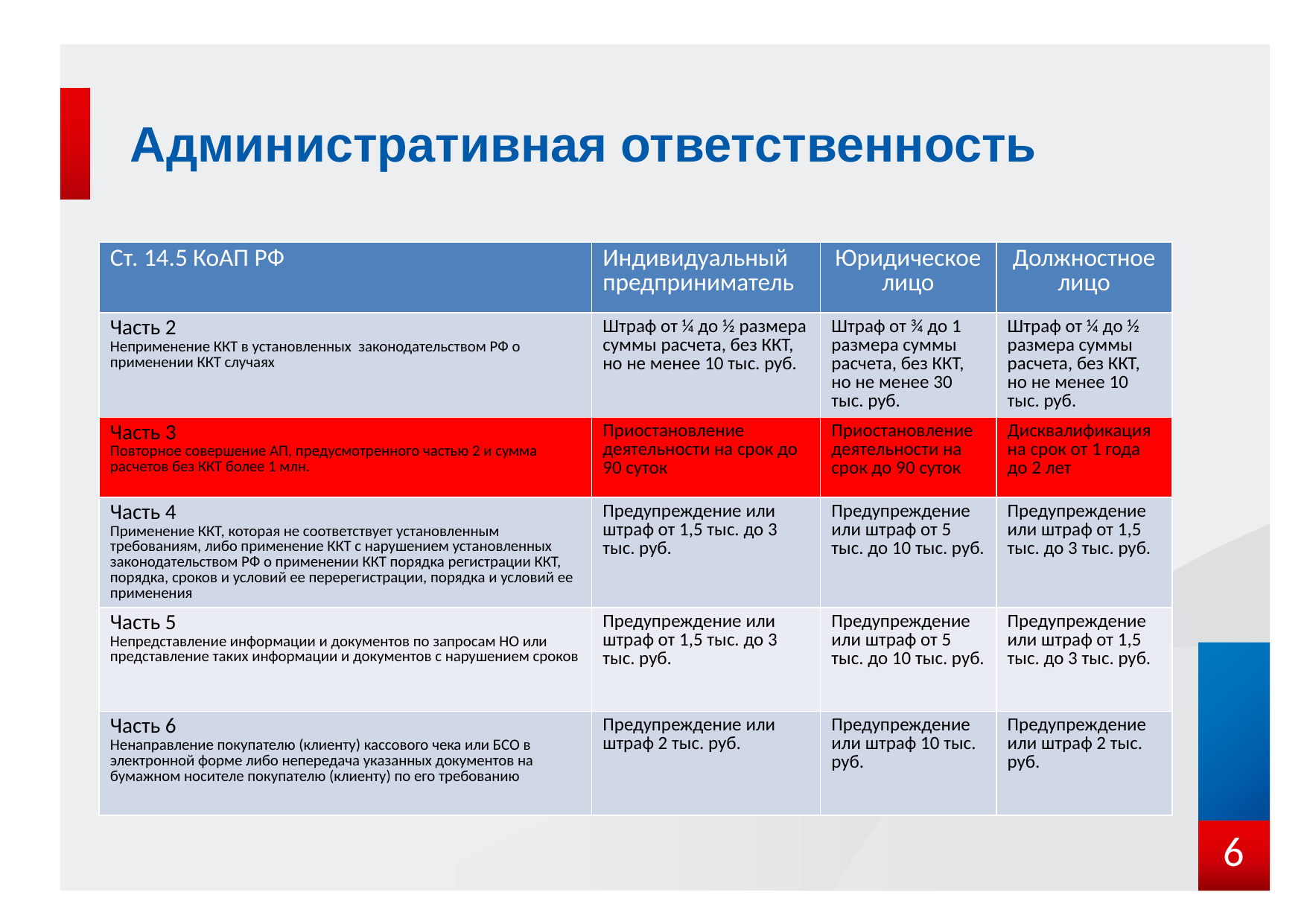

# Административная ответственность
| Ст. 14.5 КоАП РФ | Индивидуальный предприниматель | Юридическое лицо | Должностное лицо |
| --- | --- | --- | --- |
| Часть 2 Неприменение ККТ в установленных законодательством РФ о применении ККТ случаях | Штраф от ¼ до ½ размера суммы расчета, без ККТ, но не менее 10 тыс. руб. | Штраф от ¾ до 1 размера суммы расчета, без ККТ, но не менее 30 тыс. руб. | Штраф от ¼ до ½ размера суммы расчета, без ККТ, но не менее 10 тыс. руб. |
| Часть 3 Повторное совершение АП, предусмотренного частью 2 и сумма расчетов без ККТ более 1 млн. | Приостановление деятельности на срок до 90 суток | Приостановление деятельности на срок до 90 суток | Дисквалификация на срок от 1 года до 2 лет |
| Часть 4 Применение ККТ, которая не соответствует установленным требованиям, либо применение ККТ с нарушением установленных законодательством РФ о применении ККТ порядка регистрации ККТ, порядка, сроков и условий ее перерегистрации, порядка и условий ее применения | Предупреждение или штраф от 1,5 тыс. до 3 тыс. руб. | Предупреждение или штраф от 5 тыс. до 10 тыс. руб. | Предупреждение или штраф от 1,5 тыс. до 3 тыс. руб. |
| Часть 5 Непредставление информации и документов по запросам НО или представление таких информации и документов с нарушением сроков | Предупреждение или штраф от 1,5 тыс. до 3 тыс. руб. | Предупреждение или штраф от 5 тыс. до 10 тыс. руб. | Предупреждение или штраф от 1,5 тыс. до 3 тыс. руб. |
| Часть 6 Ненаправление покупателю (клиенту) кассового чека или БСО в электронной форме либо непередача указанных документов на бумажном носителе покупателю (клиенту) по его требованию | Предупреждение или штраф 2 тыс. руб. | Предупреждение или штраф 10 тыс. руб. | Предупреждение или штраф 2 тыс. руб. |
6